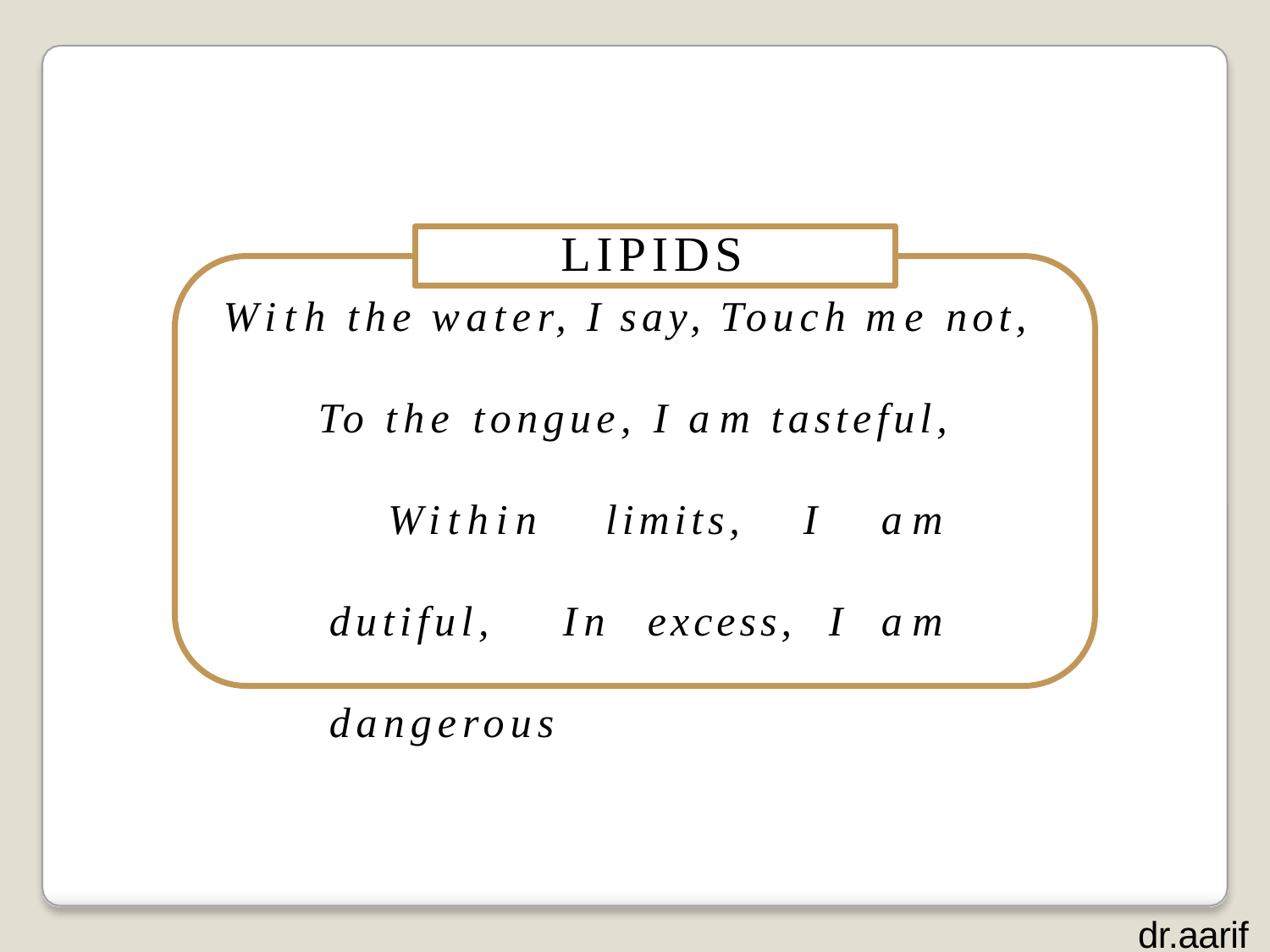

# LIPIDS

With the water, I say, Touch me not,
To the tongue, I am tasteful,  Within limits, I am dutiful,  In excess, I am dangerous
dr.aarif